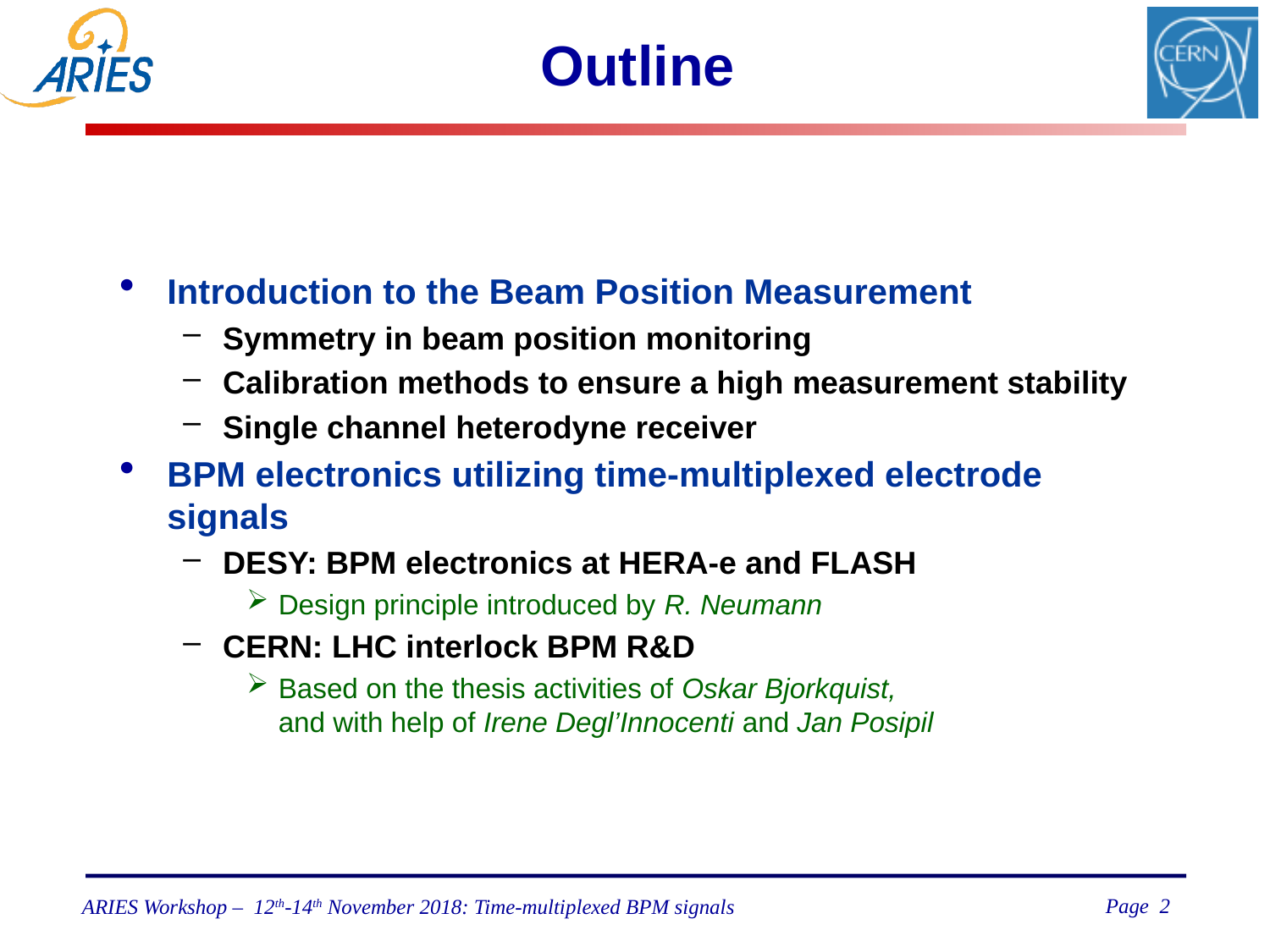

# Outline
Introduction to the Beam Position Measurement
Symmetry in beam position monitoring
Calibration methods to ensure a high measurement stability
Single channel heterodyne receiver
BPM electronics utilizing time-multiplexed electrode signals
DESY: BPM electronics at HERA-e and FLASH
Design principle introduced by R. Neumann
CERN: LHC interlock BPM R&D
Based on the thesis activities of Oskar Bjorkquist,
and with help of Irene Degl’Innocenti and Jan Posipil